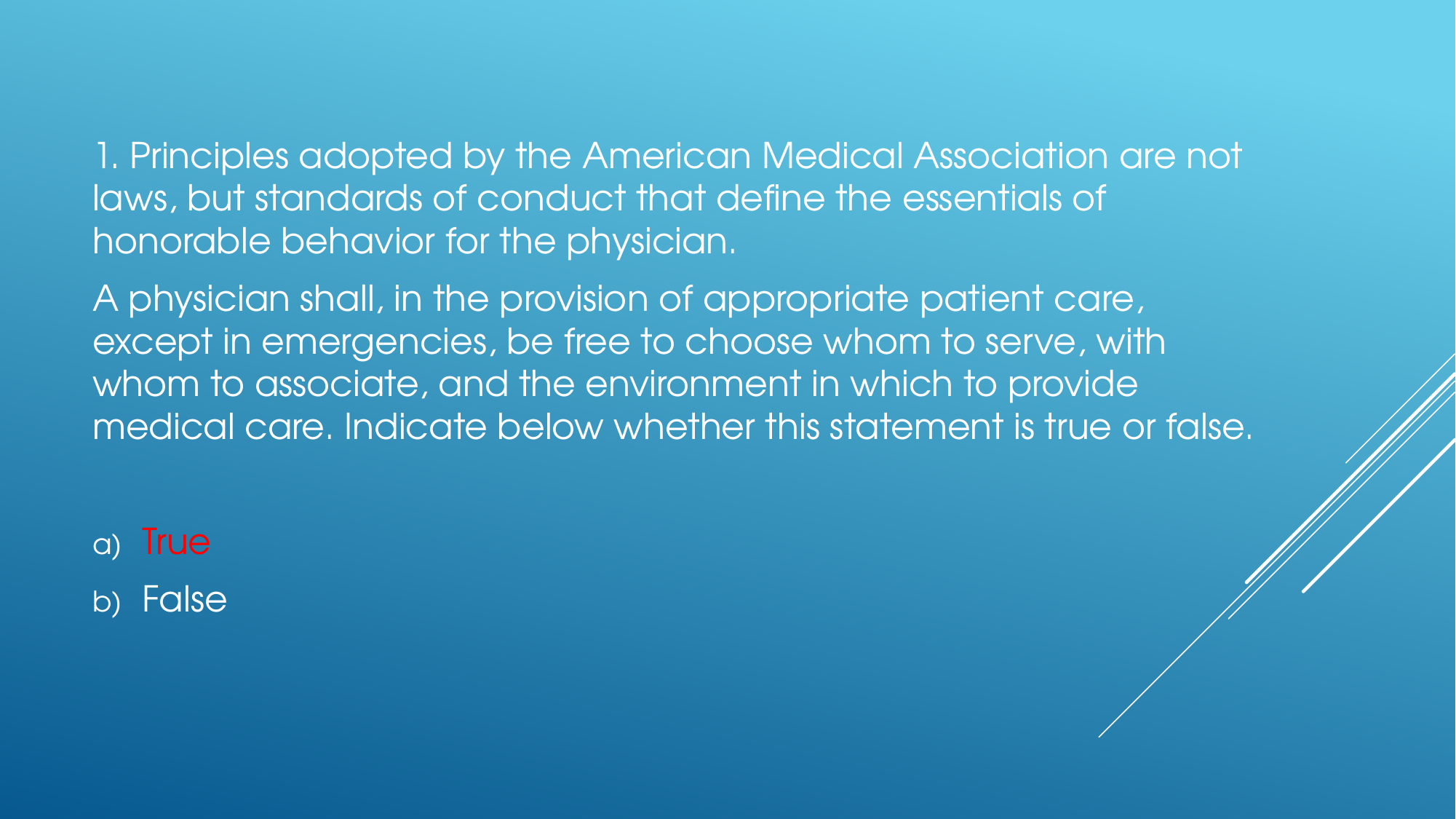

1. Principles adopted by the American Medical Association are not laws, but standards of conduct that define the essentials of honorable behavior for the physician.
A physician shall, in the provision of appropriate patient care, except in emergencies, be free to choose whom to serve, with whom to associate, and the environment in which to provide medical care. Indicate below whether this statement is true or false.

True
False